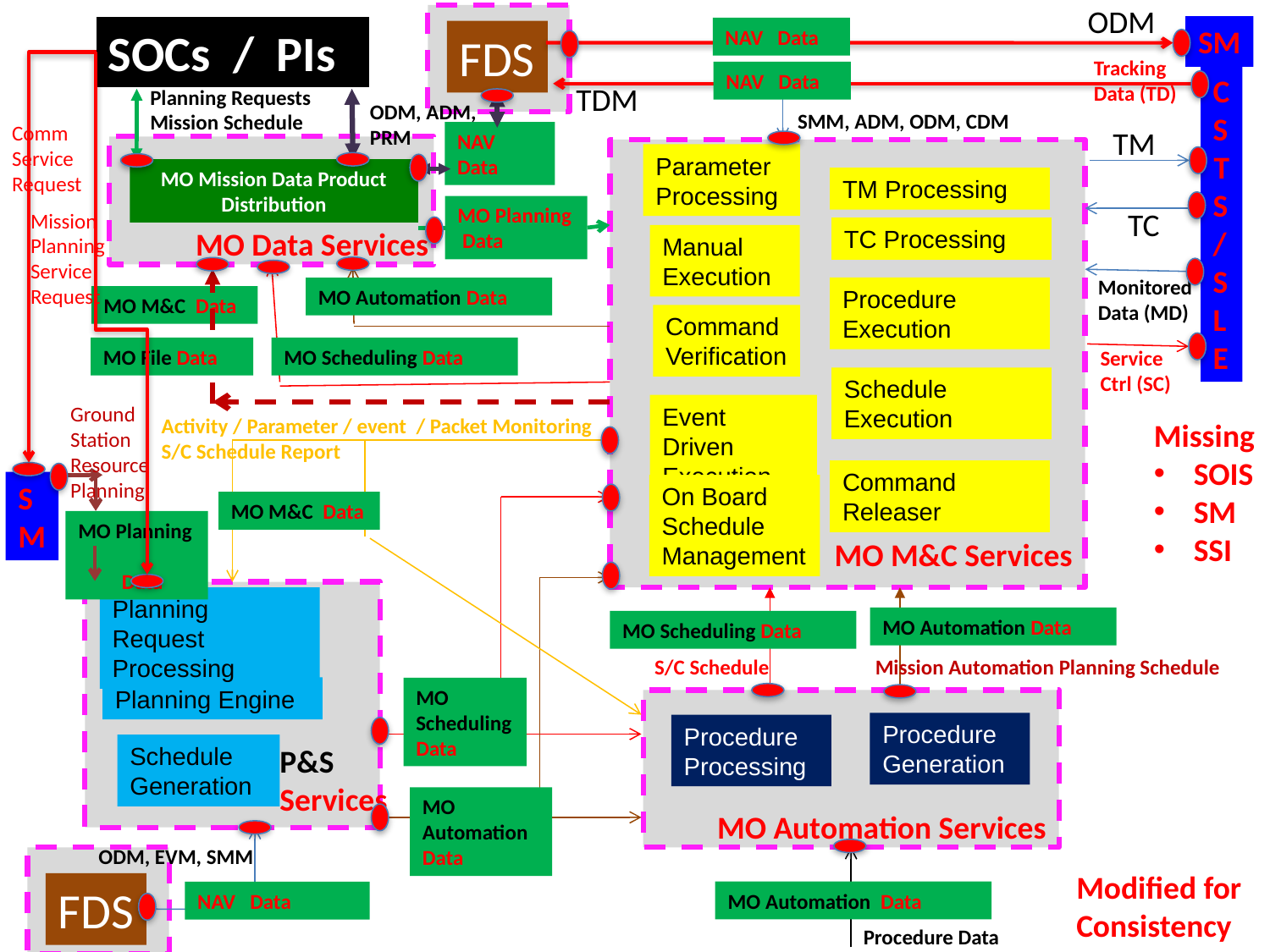

ODM

SOCs  /  PIs
SM
NAV   Data
FDS

Tracking
Data (TD)
NAV   Data
C
S
T
S
/
S
L
E

TDM
Planning Requests
Mission Schedule

ODM, ADM,
PRM
SMM, ADM, ODM, CDM
Comm
Service
Request
TM
NAV   Data

MO M&C Services
Parameter Processing

MO Mission Data Product Distribution
TM Processing

MO Planning  Data
TC
Mission
Planning
Service
Request

MO Data Services
TC Processing
Manual
Execution

Monitored
Data (MD)
MO Automation Data
Procedure Execution
MO M&C  Data
Command Verification

MO File Data
MO Scheduling Data
Service
Ctrl (SC)
Schedule Execution
Ground
Station
Resource
Planning
Event Driven Execution
Activity / Parameter / event  / Packet Monitoring
S/C Schedule Report
Missing
SOIS
SM
SSI

Command Releaser

S
M
On Board Schedule Management

MO M&C  Data
MO Planning
         Data

Planning Request Processing
MO Automation Data
MO Scheduling Data
S/C Schedule
Mission Automation Planning Schedule
Planning Engine
MO Scheduling Data

MO Automation Services
Procedure Generation
Procedure Processing

Schedule Generation
P&S
Services
MO Automation Data

ODM, EVM, SMM

Modified for
Consistency
FDS
MO Automation  Data
NAV   Data

Procedure Data